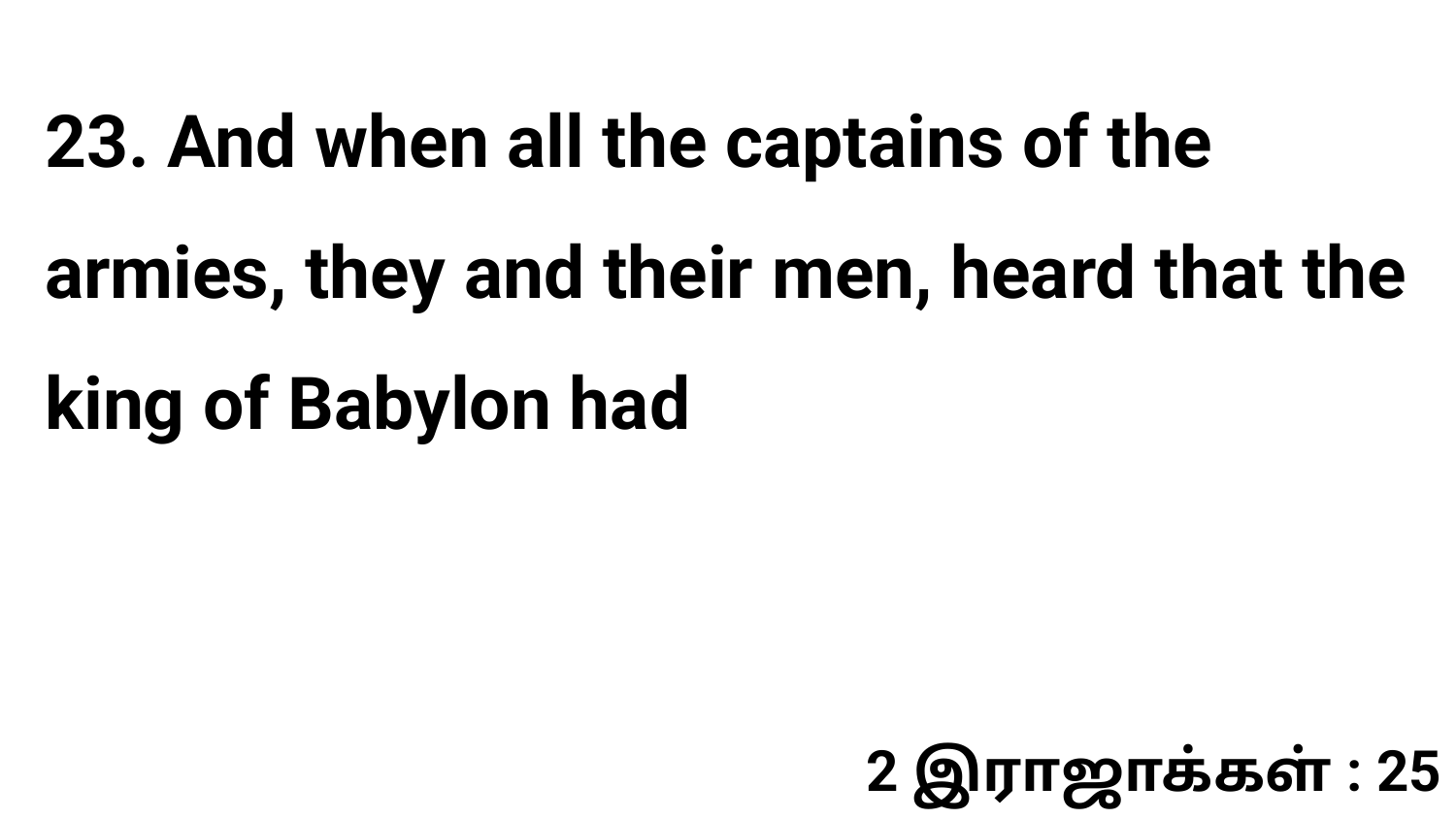

23. And when all the captains of the armies, they and their men, heard that the king of Babylon had
2 இராஜாக்கள் : 25